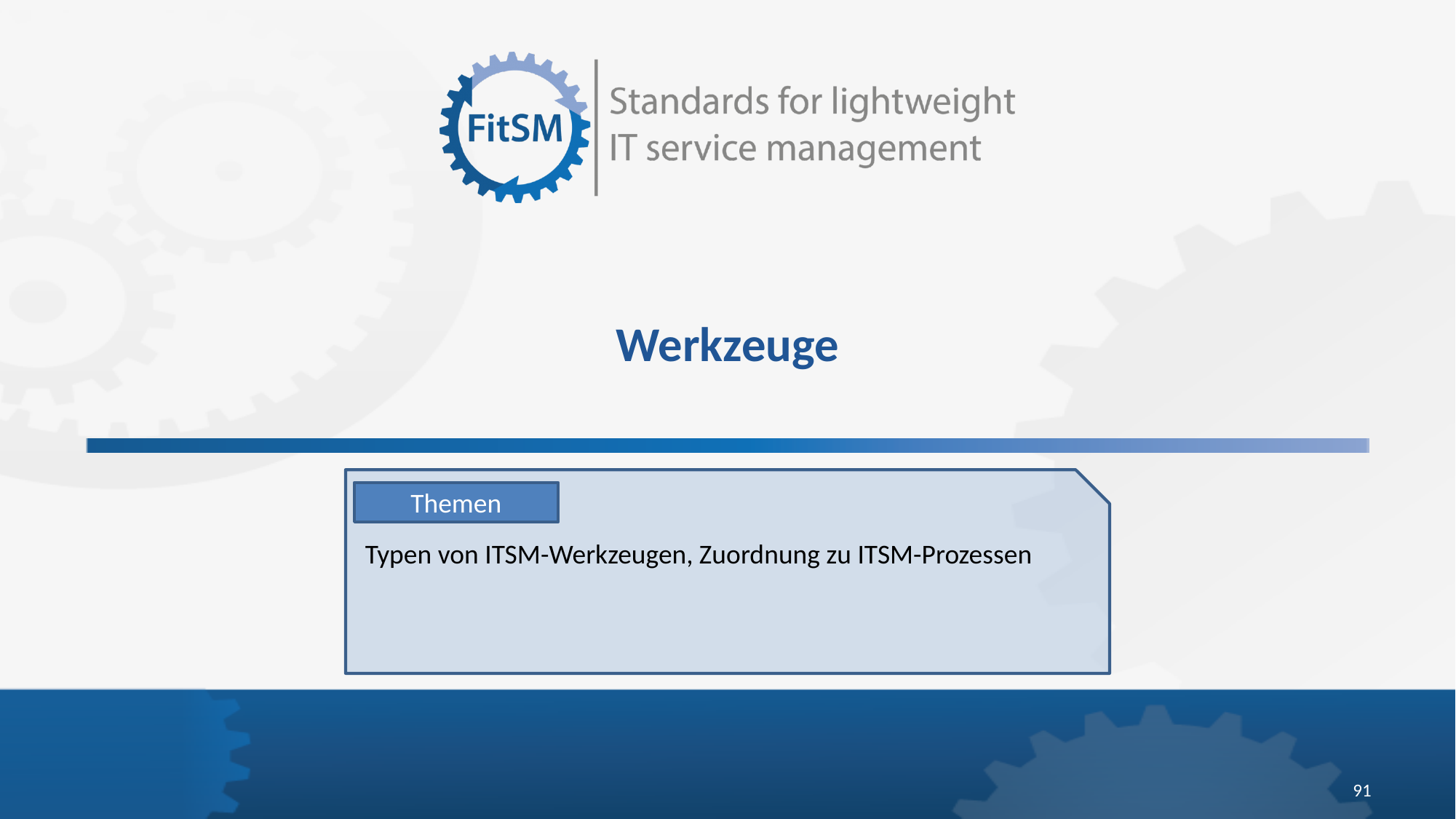

# Werkzeuge

Themen
Typen von ITSM-Werkzeugen, Zuordnung zu ITSM-Prozessen
91